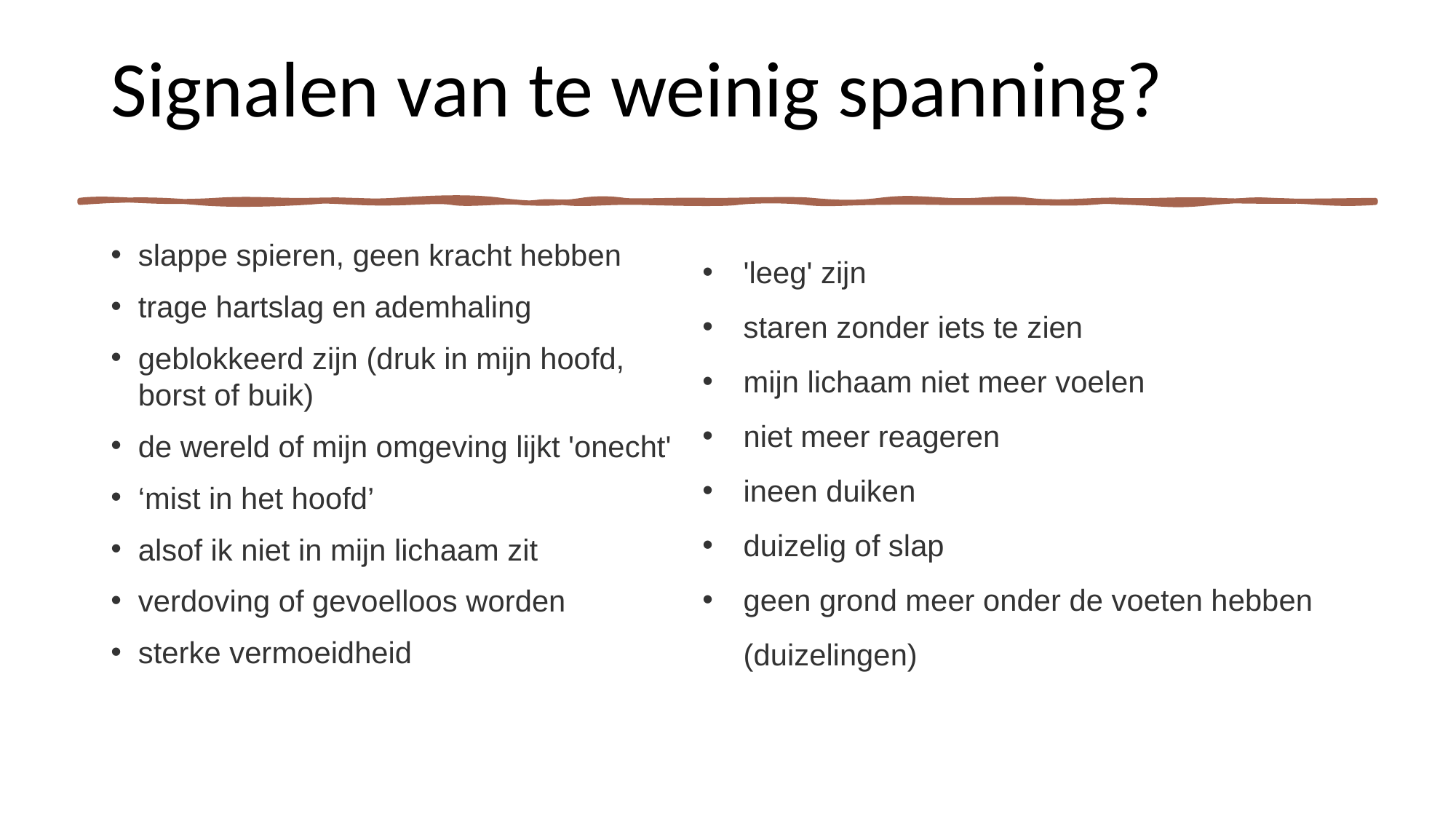

# Signalen van te weinig spanning?

'leeg' zijn
staren zonder iets te zien
mijn lichaam niet meer voelen
niet meer reageren
ineen duiken
duizelig of slap
geen grond meer onder de voeten hebben (duizelingen)

slappe spieren, geen kracht hebben
trage hartslag en ademhaling
geblokkeerd zijn (druk in mijn hoofd, borst of buik)
de wereld of mijn omgeving lijkt 'onecht'
‘mist in het hoofd’
alsof ik niet in mijn lichaam zit
verdoving of gevoelloos worden
sterke vermoeidheid